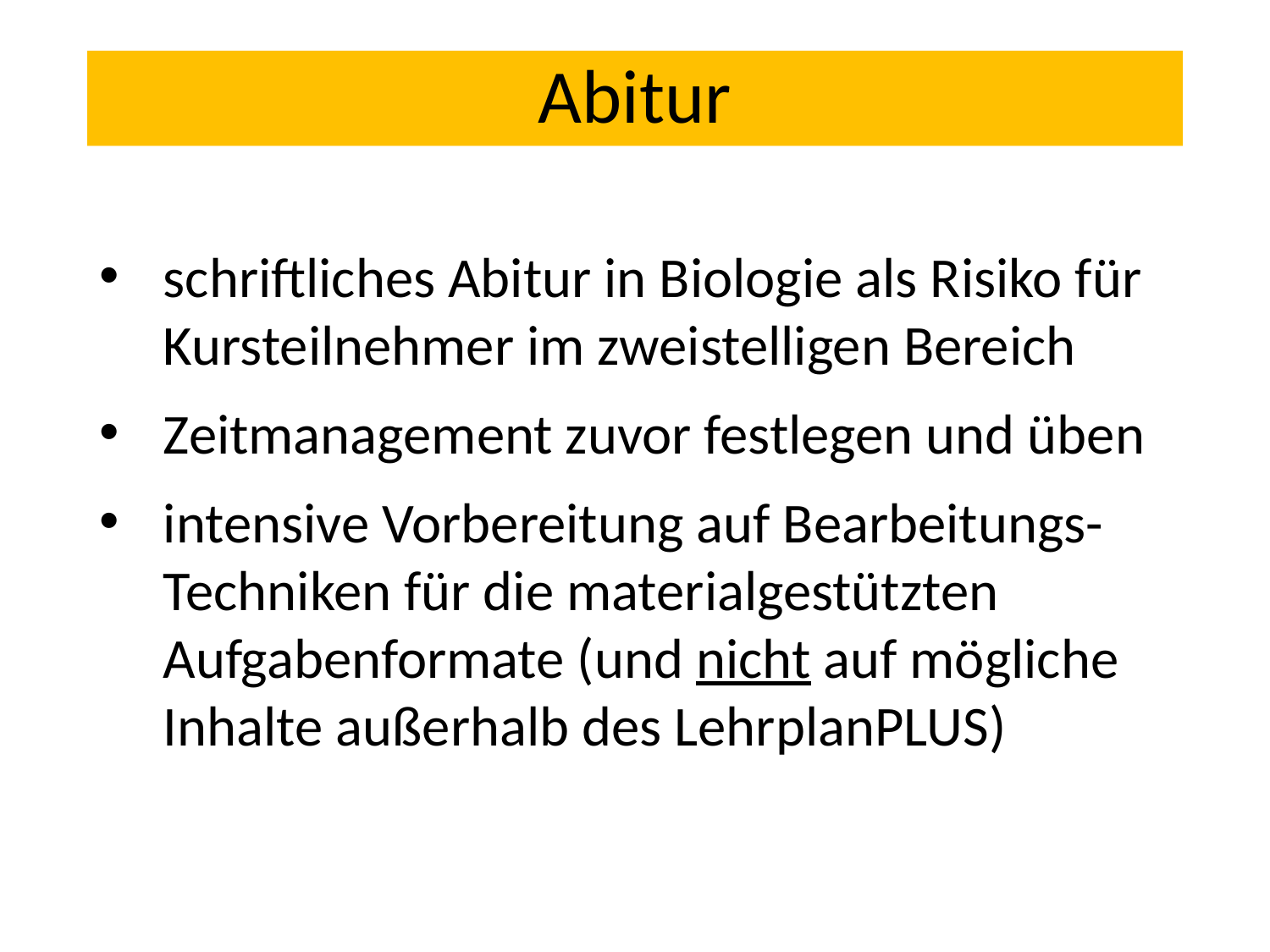

# Abitur
schriftliches Abitur in Biologie als Risiko für Kursteilnehmer im zweistelligen Bereich
Zeitmanagement zuvor festlegen und üben
intensive Vorbereitung auf Bearbeitungs-Techniken für die materialgestützten Aufgabenformate (und nicht auf mögliche Inhalte außerhalb des LehrplanPLUS)